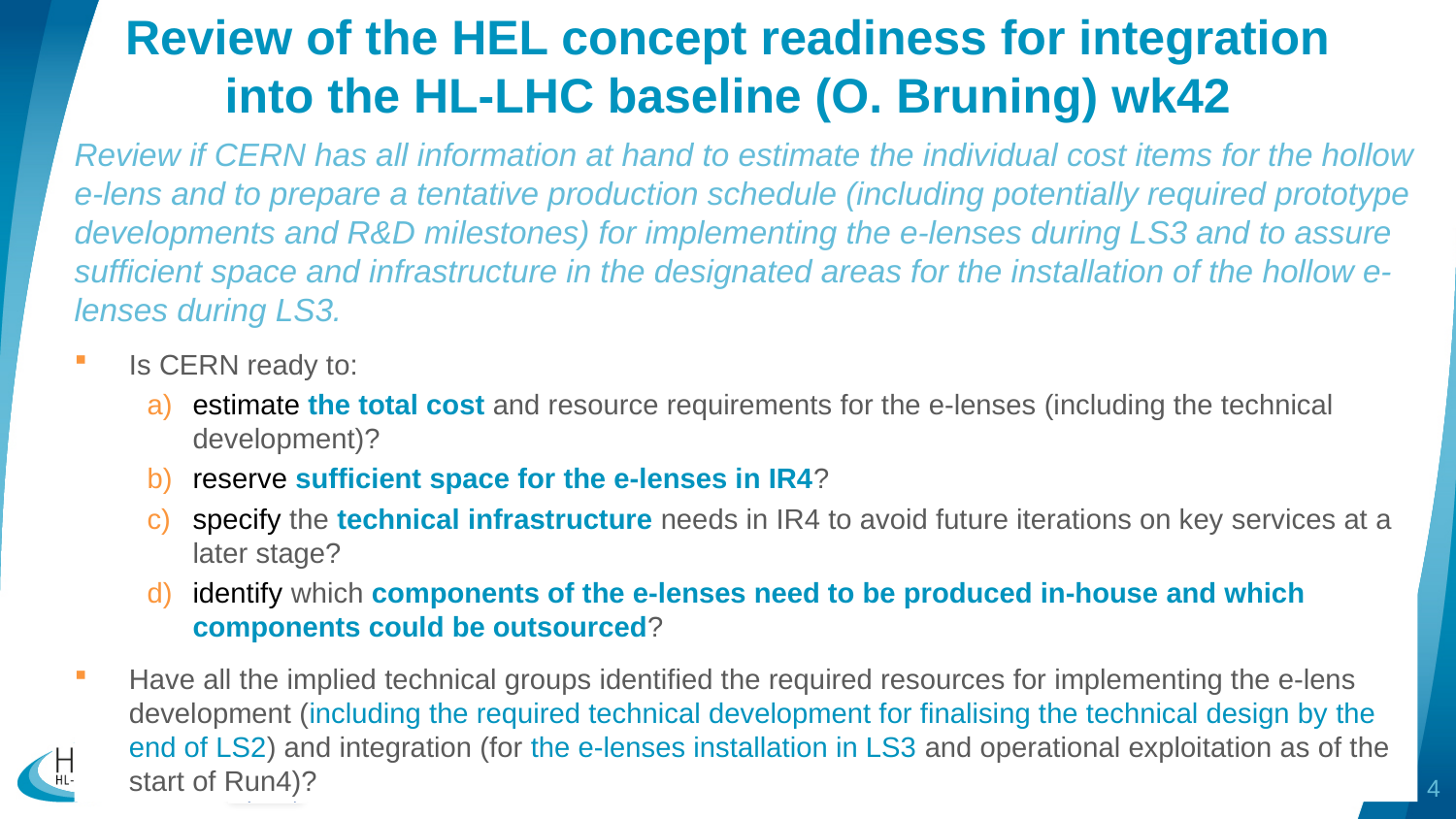

# Review of the HEL concept readiness for integration into the HL-LHC baseline (O. Bruning) wk42
Review if CERN has all information at hand to estimate the individual cost items for the hollow e-lens and to prepare a tentative production schedule (including potentially required prototype developments and R&D milestones) for implementing the e-lenses during LS3 and to assure sufficient space and infrastructure in the designated areas for the installation of the hollow e-lenses during LS3.
Is CERN ready to:
estimate the total cost and resource requirements for the e-lenses (including the technical development)?
reserve sufficient space for the e-lenses in IR4?
specify the technical infrastructure needs in IR4 to avoid future iterations on key services at a later stage?
identify which components of the e-lenses need to be produced in-house and which components could be outsourced?
Have all the implied technical groups identified the required resources for implementing the e-lens development (including the required technical development for finalising the technical design by the end of LS2) and integration (for the e-lenses installation in LS3 and operational exploitation as of the start of Run4)?

4